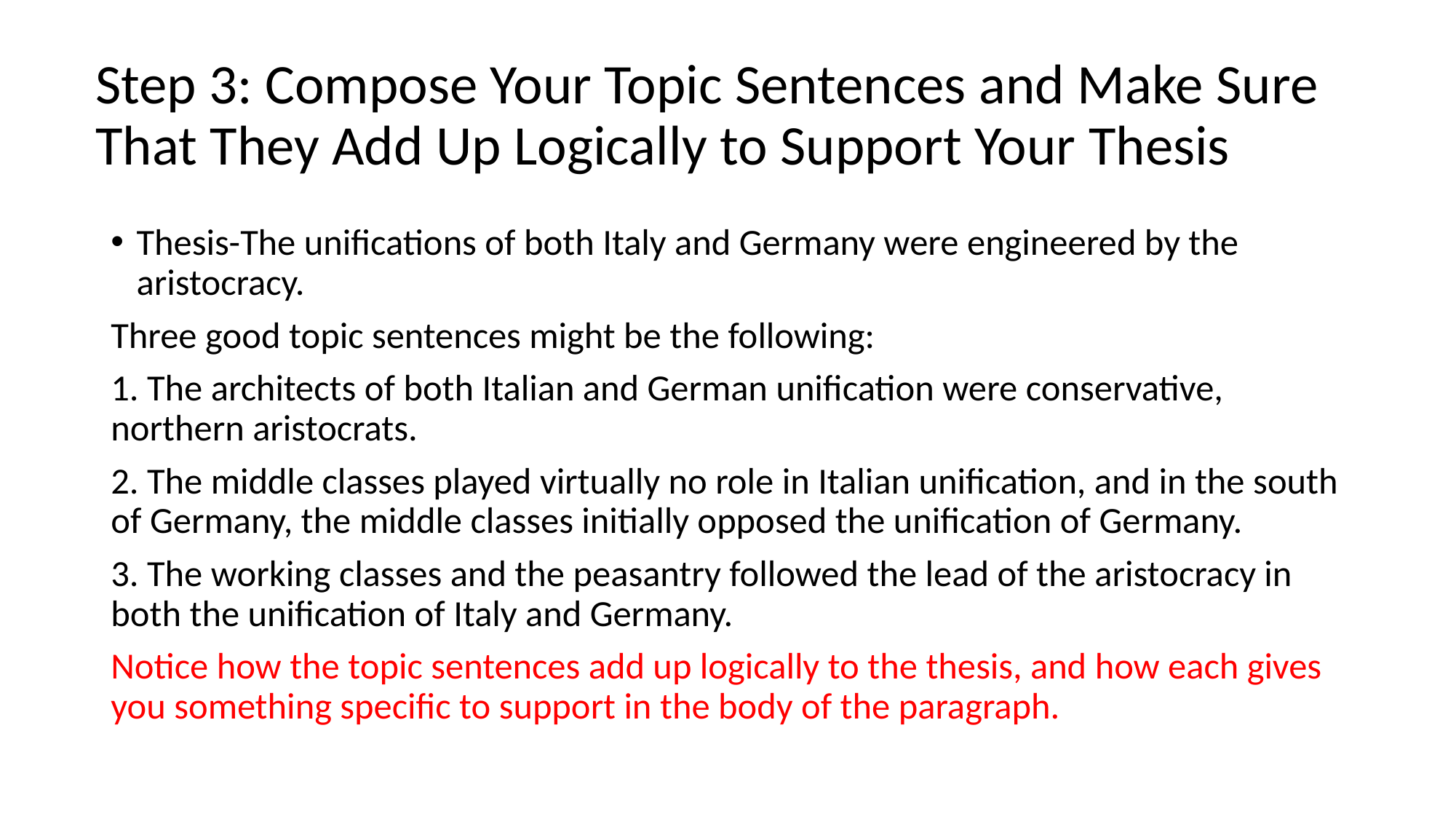

# Step 3: Compose Your Topic Sentences and Make Sure That They Add Up Logically to Support Your Thesis
Thesis-The unifications of both Italy and Germany were engineered by the aristocracy.
Three good topic sentences might be the following:
1. The architects of both Italian and German unification were conservative, northern aristocrats.
2. The middle classes played virtually no role in Italian unification, and in the south of Germany, the middle classes initially opposed the unification of Germany.
3. The working classes and the peasantry followed the lead of the aristocracy in both the unification of Italy and Germany.
Notice how the topic sentences add up logically to the thesis, and how each gives you something specific to support in the body of the paragraph.